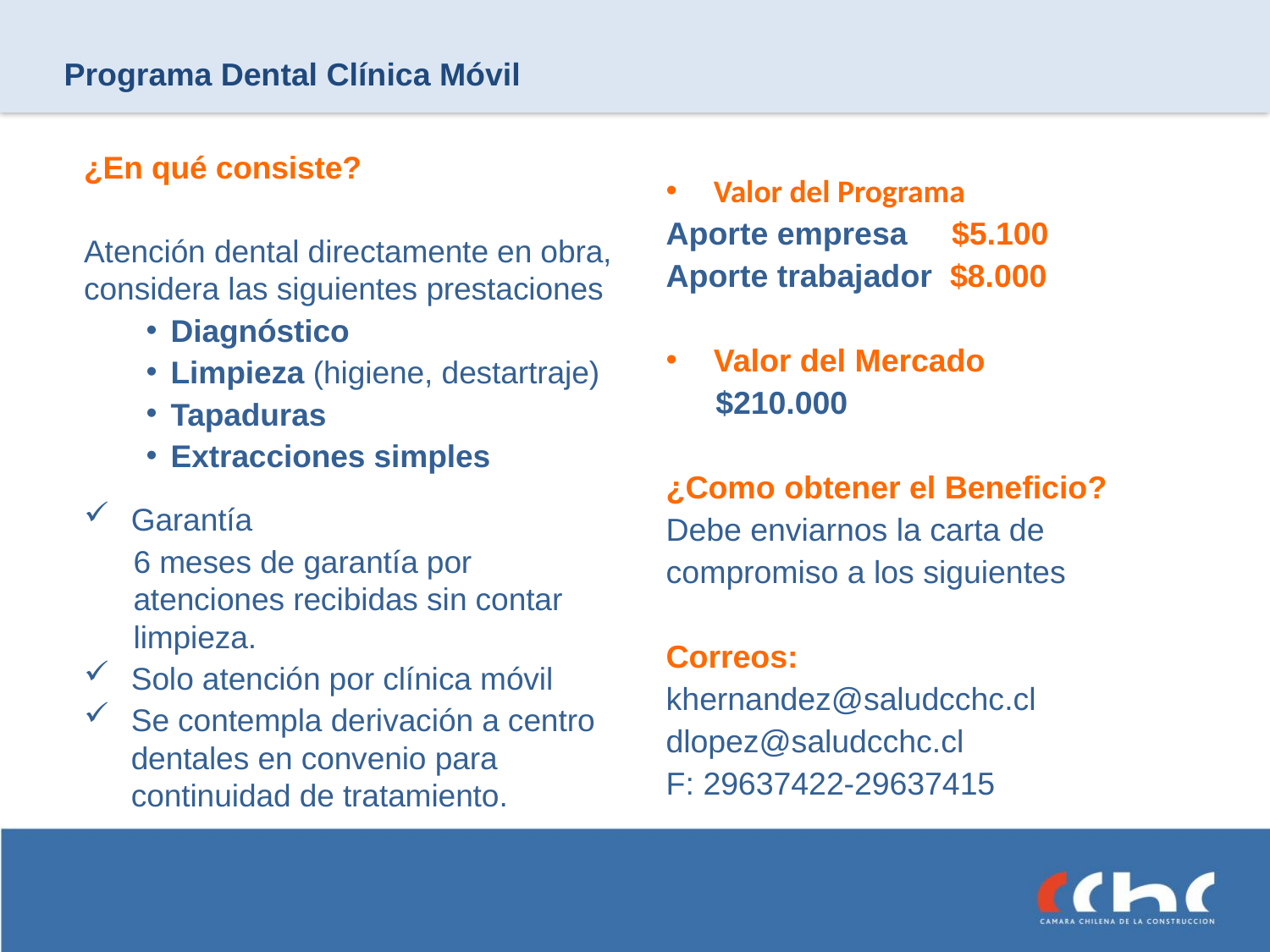

Programa Dental Clínica Móvil
¿En qué consiste?

Atención dental directamente en obra, considera las siguientes prestaciones
Diagnóstico
Limpieza (higiene, destartraje)
Tapaduras
Extracciones simples

Garantía
6 meses de garantía por atenciones recibidas sin contar limpieza.
Solo atención por clínica móvil
Se contempla derivación a centro dentales en convenio para continuidad de tratamiento.

Valor del Programa
Aporte empresa     $5.100
Aporte trabajador  $8.000

Valor del Mercado
$210.000

¿Como obtener el Beneficio?
Debe enviarnos la carta de
compromiso a los siguientes

Correos:
khernandez@saludcchc.cl
dlopez@saludcchc.cl
F: 29637422-29637415